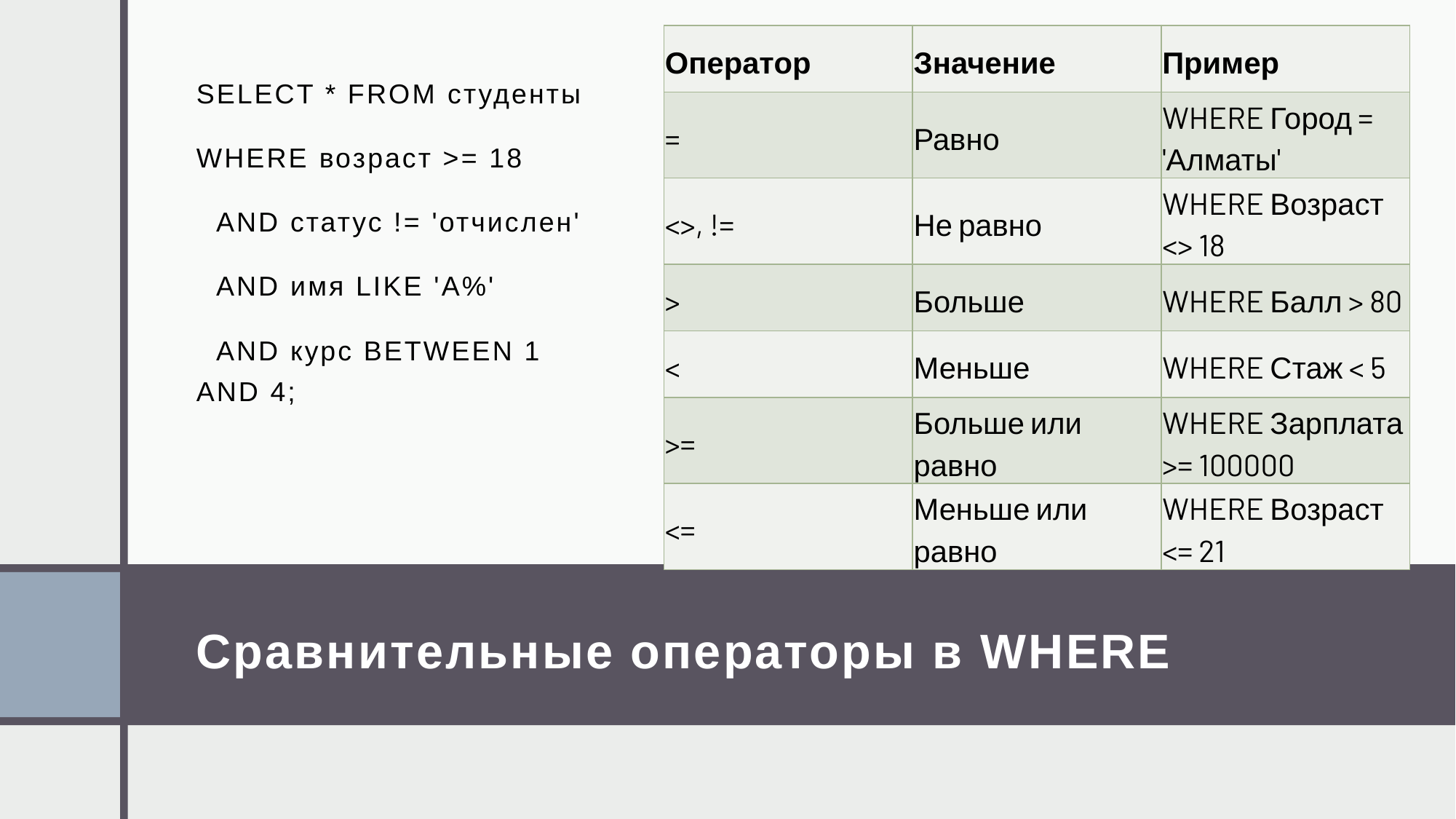

| Оператор | Значение | Пример |
| --- | --- | --- |
| = | Равно | WHERE Город = 'Алматы' |
| <>, != | Не равно | WHERE Возраст <> 18 |
| > | Больше | WHERE Балл > 80 |
| < | Меньше | WHERE Стаж < 5 |
| >= | Больше или равно | WHERE Зарплата >= 100000 |
| <= | Меньше или равно | WHERE Возраст <= 21 |
SELECT * FROM студенты
WHERE возраст >= 18
  AND статус != 'отчислен'
  AND имя LIKE 'А%'
  AND курс BETWEEN 1 AND 4;
# Сравнительные операторы в WHERE